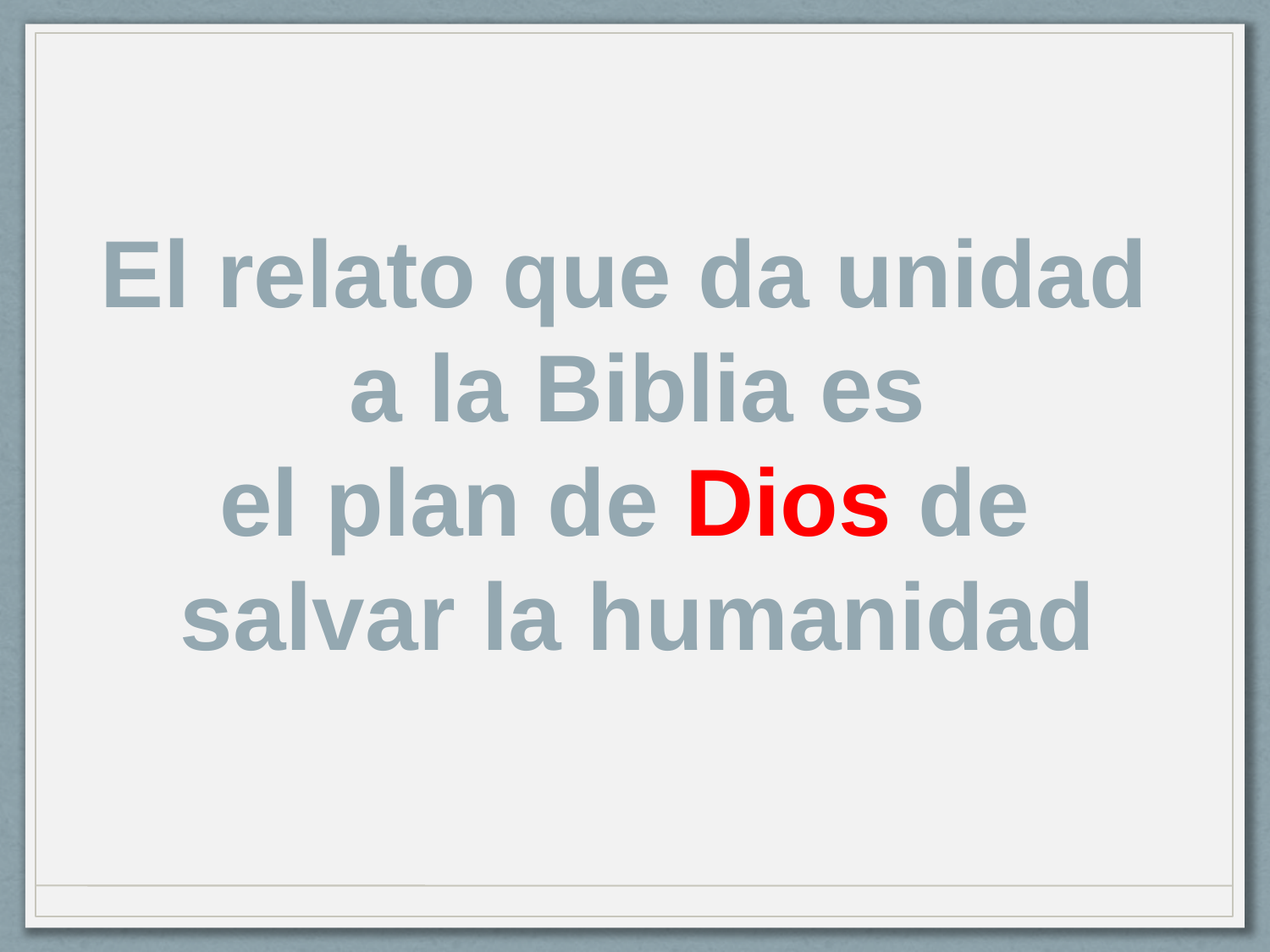

El relato que da unidad
a la Biblia es
el plan de Dios de
salvar la humanidad